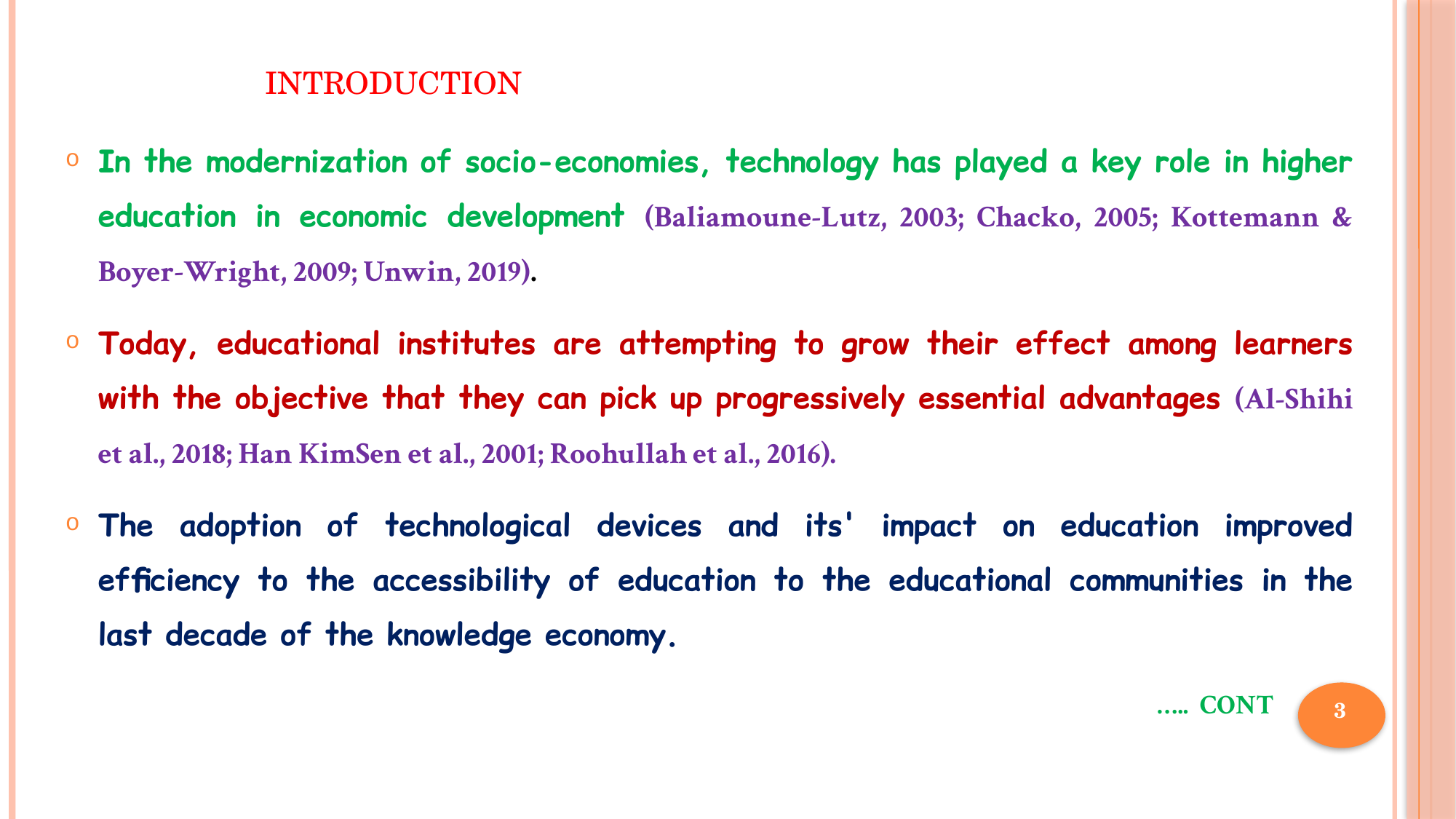

# Introduction
In the modernization of socio-economies, technology has played a key role in higher education in economic development (Baliamoune-Lutz, 2003; Chacko, 2005; Kottemann & Boyer-Wright, 2009; Unwin, 2019).
Today, educational institutes are attempting to grow their effect among learners with the objective that they can pick up progressively essential advantages (Al-Shihi et al., 2018; Han KimSen et al., 2001; Roohullah et al., 2016).
The adoption of technological devices and its' impact on education improved efﬁciency to the accessibility of education to the educational communities in the last decade of the knowledge economy.
										…..  CONT

3